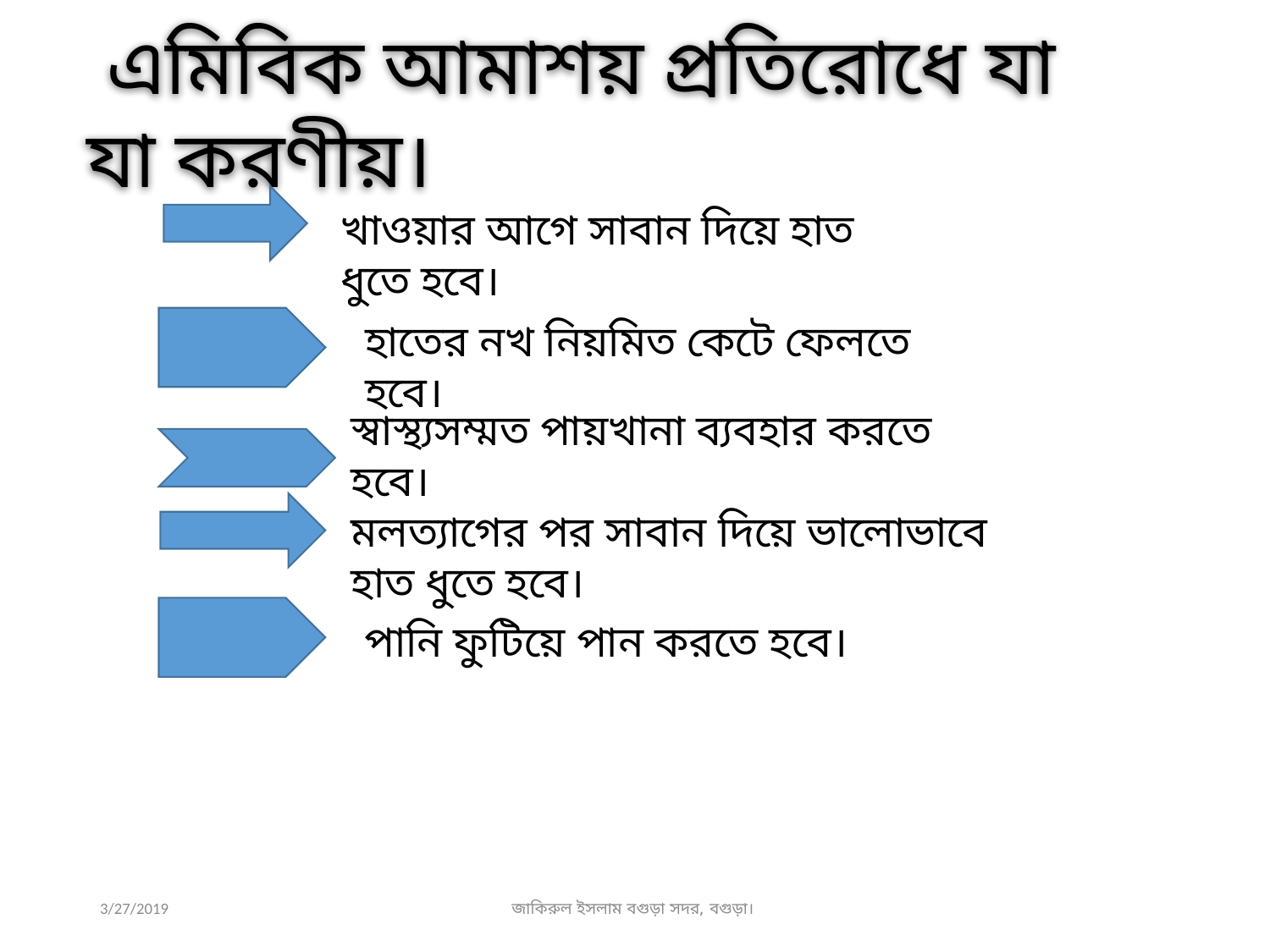

এমিবিক আমাশয় প্রতিরোধে যা যা করণীয়।

খাওয়ার আগে সাবান দিয়ে হাত ধুতে হবে।

হাতের নখ নিয়মিত কেটে ফেলতে হবে।
স্বাস্থ্যসম্মত পায়খানা ব্যবহার করতে হবে।

মলত্যাগের পর সাবান দিয়ে ভালোভাবে হাত ধুতে হবে।

পানি ফুটিয়ে পান করতে হবে।
3/27/2019
জাকিরুল ইসলাম বগুড়া সদর, বগুড়া।